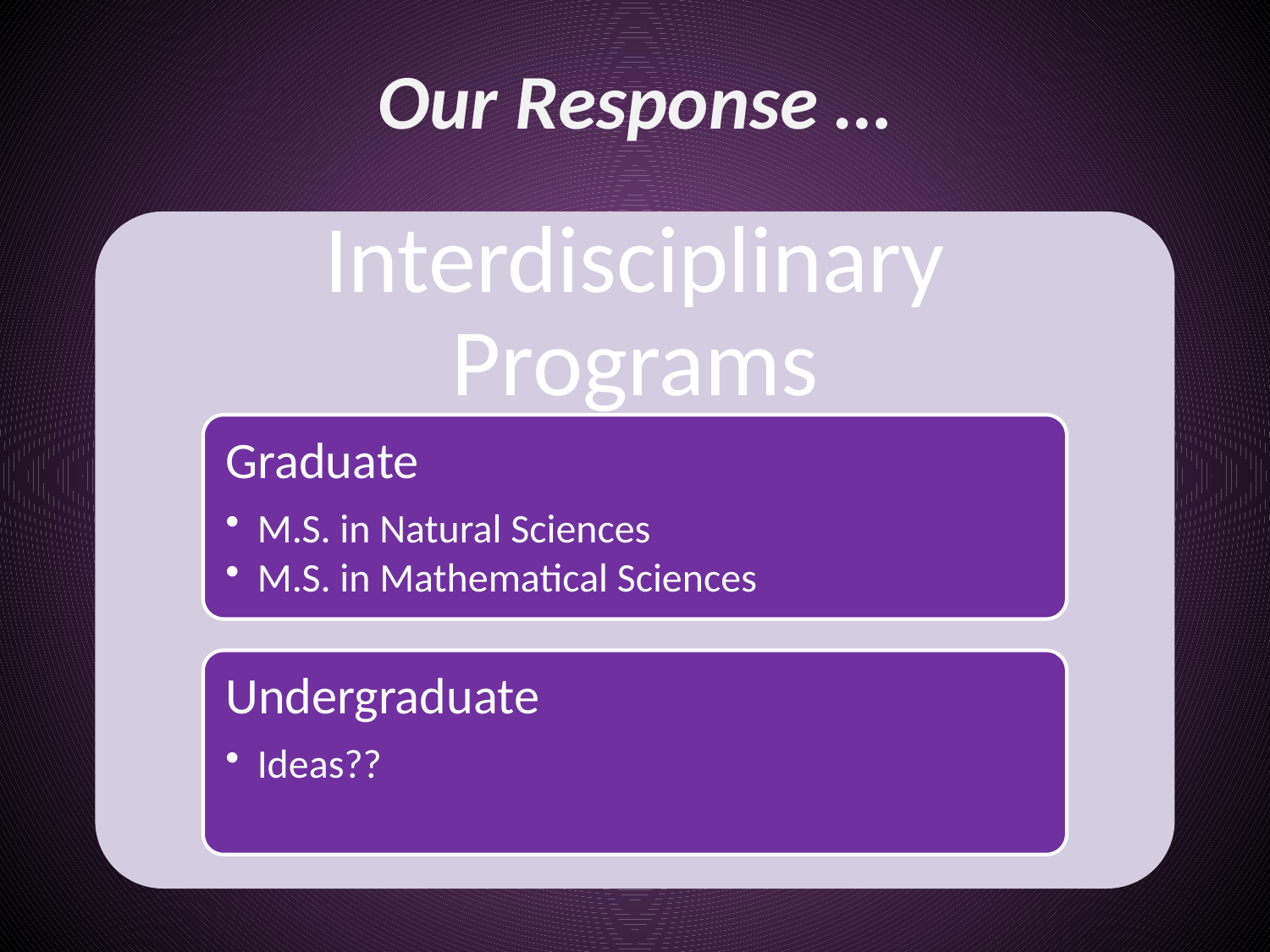

# Our Response …
Interdisciplinary Programs
Graduate
M.S. in Natural Sciences
M.S. in Mathematical Sciences
Undergraduate
Ideas??